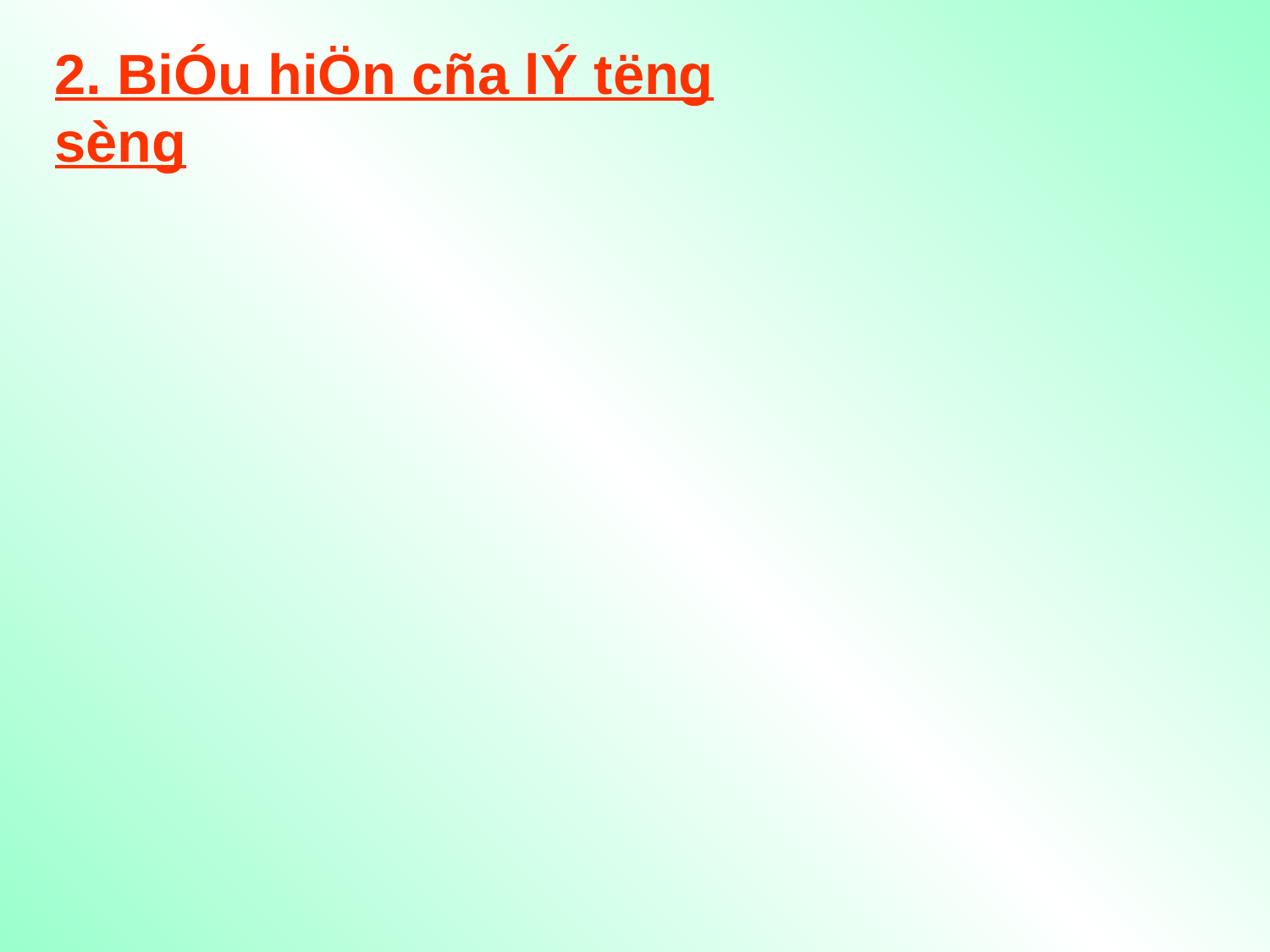

2. BiÓu hiÖn cña lÝ t­ëng sèng